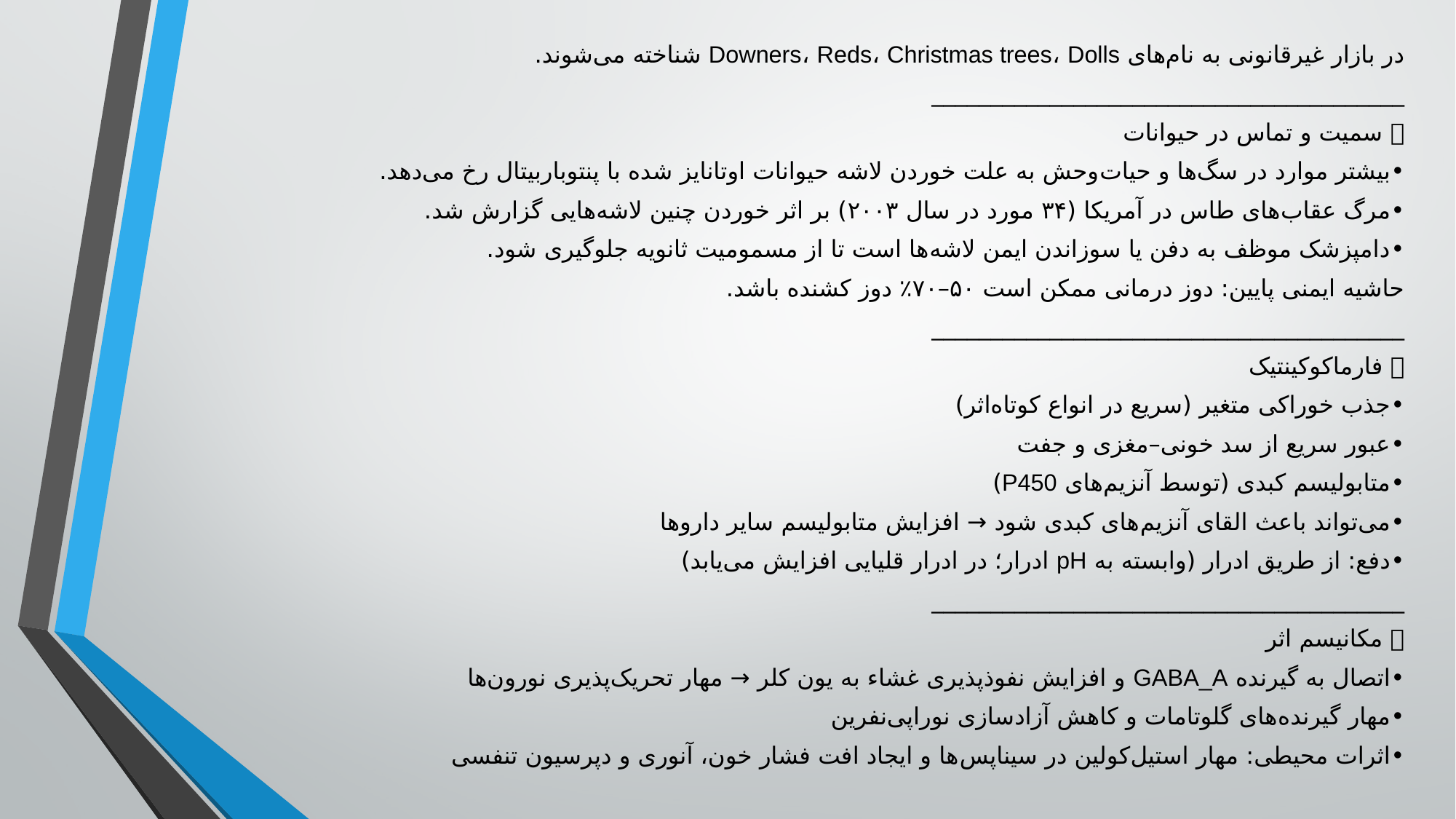

در بازار غیرقانونی به نام‌های Downers، Reds، Christmas trees، Dolls شناخته می‌شوند.
________________________________________
🔹 سمیت و تماس در حیوانات
•	بیشتر موارد در سگ‌ها و حیات‌وحش به علت خوردن لاشه حیوانات اوتانایز شده با پنتوباربیتال رخ می‌دهد.
•	مرگ عقاب‌های طاس در آمریکا (۳۴ مورد در سال ۲۰۰۳) بر اثر خوردن چنین لاشه‌هایی گزارش شد.
•	دامپزشک موظف به دفن یا سوزاندن ایمن لاشه‌ها است تا از مسمومیت ثانویه جلوگیری شود.
حاشیه ایمنی پایین: دوز درمانی ممکن است ۵۰–۷۰٪ دوز کشنده باشد.
________________________________________
🔹 فارماکوکینتیک
•	جذب خوراکی متغیر (سریع در انواع کوتاه‌اثر)
•	عبور سریع از سد خونی–مغزی و جفت
•	متابولیسم کبدی (توسط آنزیم‌های P450)
•	می‌تواند باعث القای آنزیم‌های کبدی شود → افزایش متابولیسم سایر داروها
•	دفع: از طریق ادرار (وابسته به pH ادرار؛ در ادرار قلیایی افزایش می‌یابد)
________________________________________
🔹 مکانیسم اثر
•	اتصال به گیرنده GABA_A و افزایش نفوذپذیری غشاء به یون کلر → مهار تحریک‌پذیری نورون‌ها
•	مهار گیرنده‌های گلوتامات و کاهش آزادسازی نوراپی‌نفرین
•	اثرات محیطی: مهار استیل‌کولین در سیناپس‌ها و ایجاد افت فشار خون، آنوری و دپرسیون تنفسی